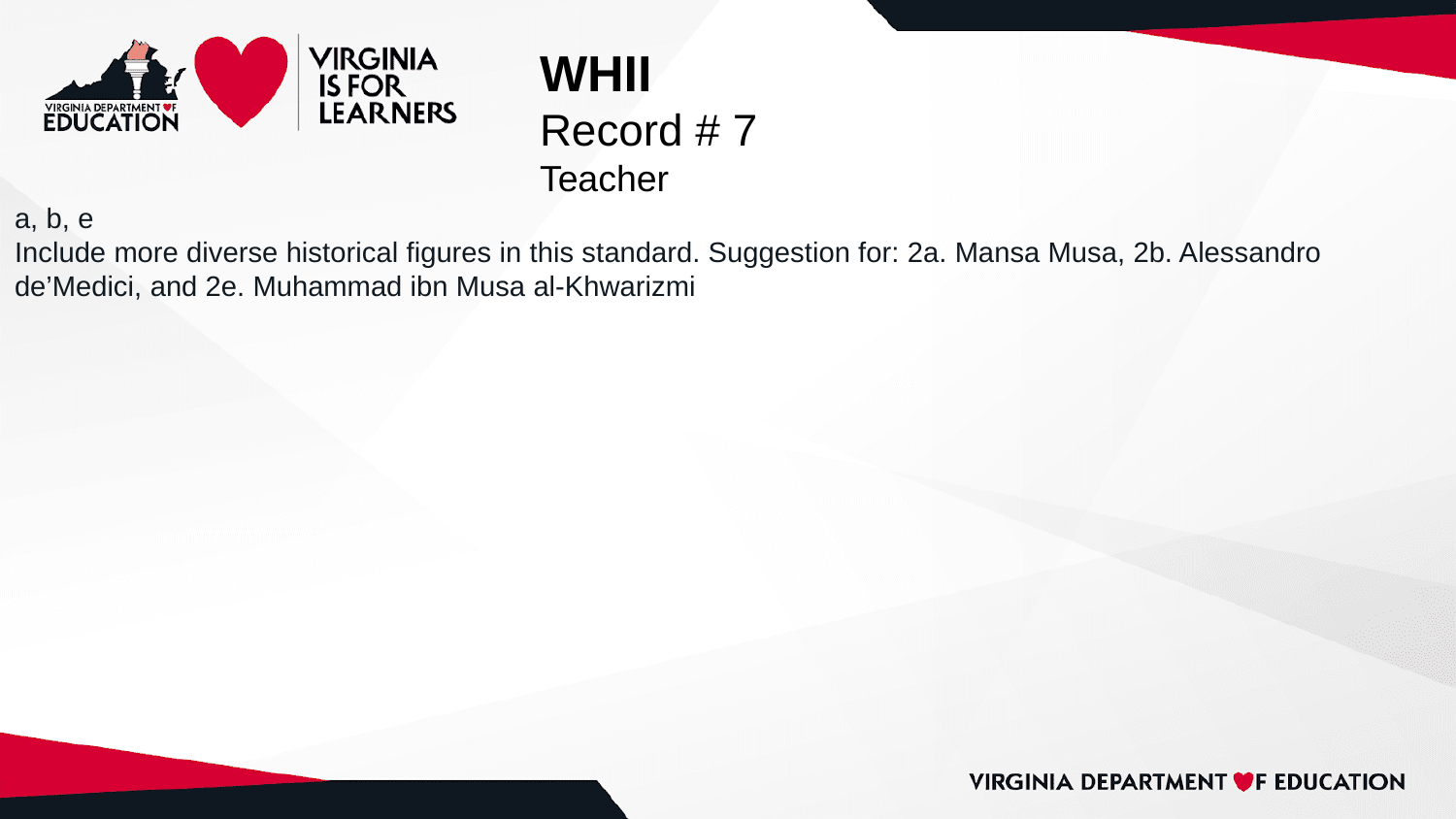

# WHII
Record # 7
Teacher
a, b, e
Include more diverse historical figures in this standard. Suggestion for: 2a. Mansa Musa, 2b. Alessandro de’Medici, and 2e. Muhammad ibn Musa al-Khwarizmi